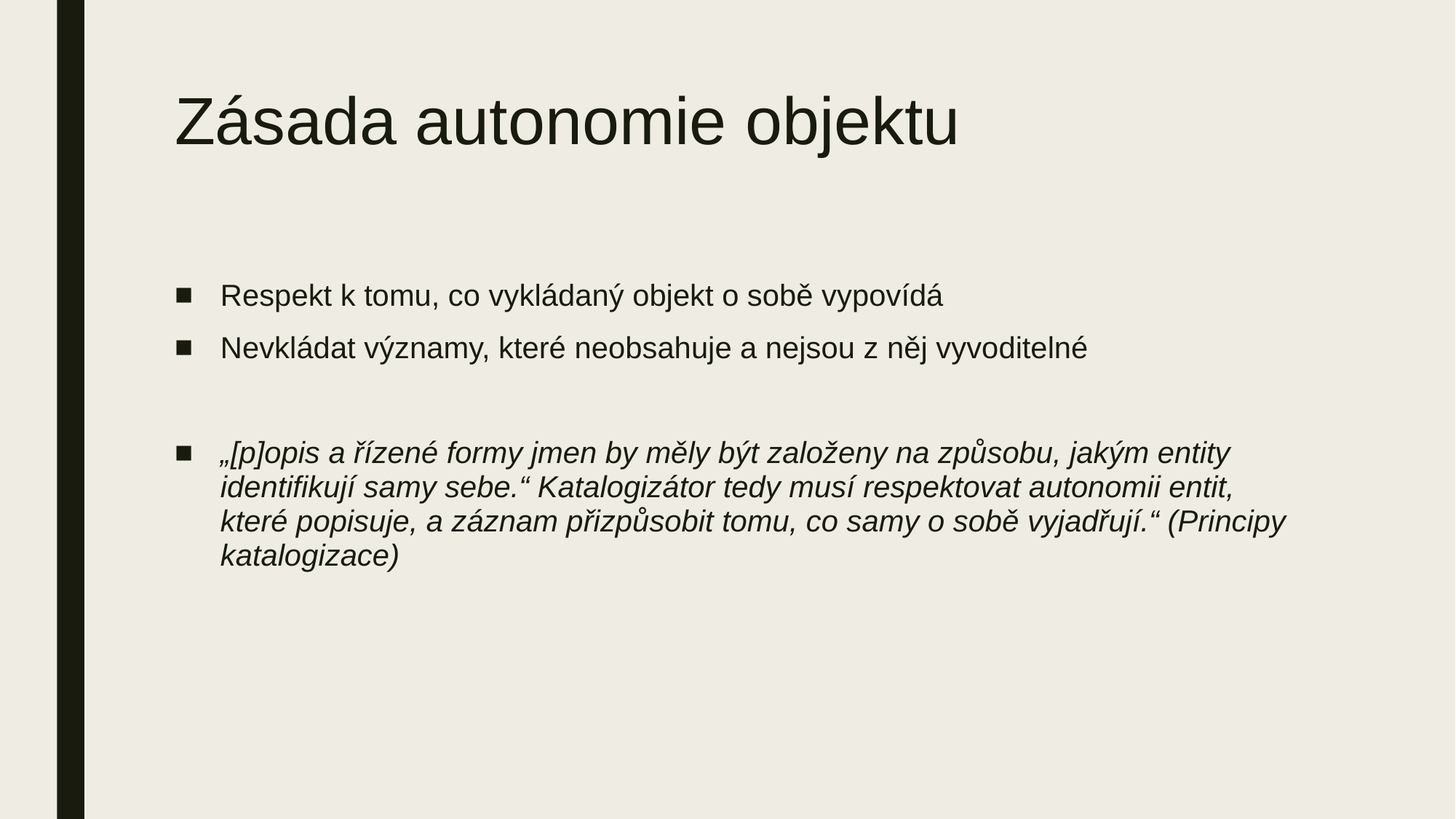

# Zásada autonomie objektu
Respekt k tomu, co vykládaný objekt o sobě vypovídá
Nevkládat významy, které neobsahuje a nejsou z něj vyvoditelné

„[p]opis a řízené formy jmen by měly být založeny na způsobu, jakým entity identifikují samy sebe.“ Katalogizátor tedy musí respektovat autonomii entit, které popisuje, a záznam přizpůsobit tomu, co samy o sobě vyjadřují.“ (Principy katalogizace)